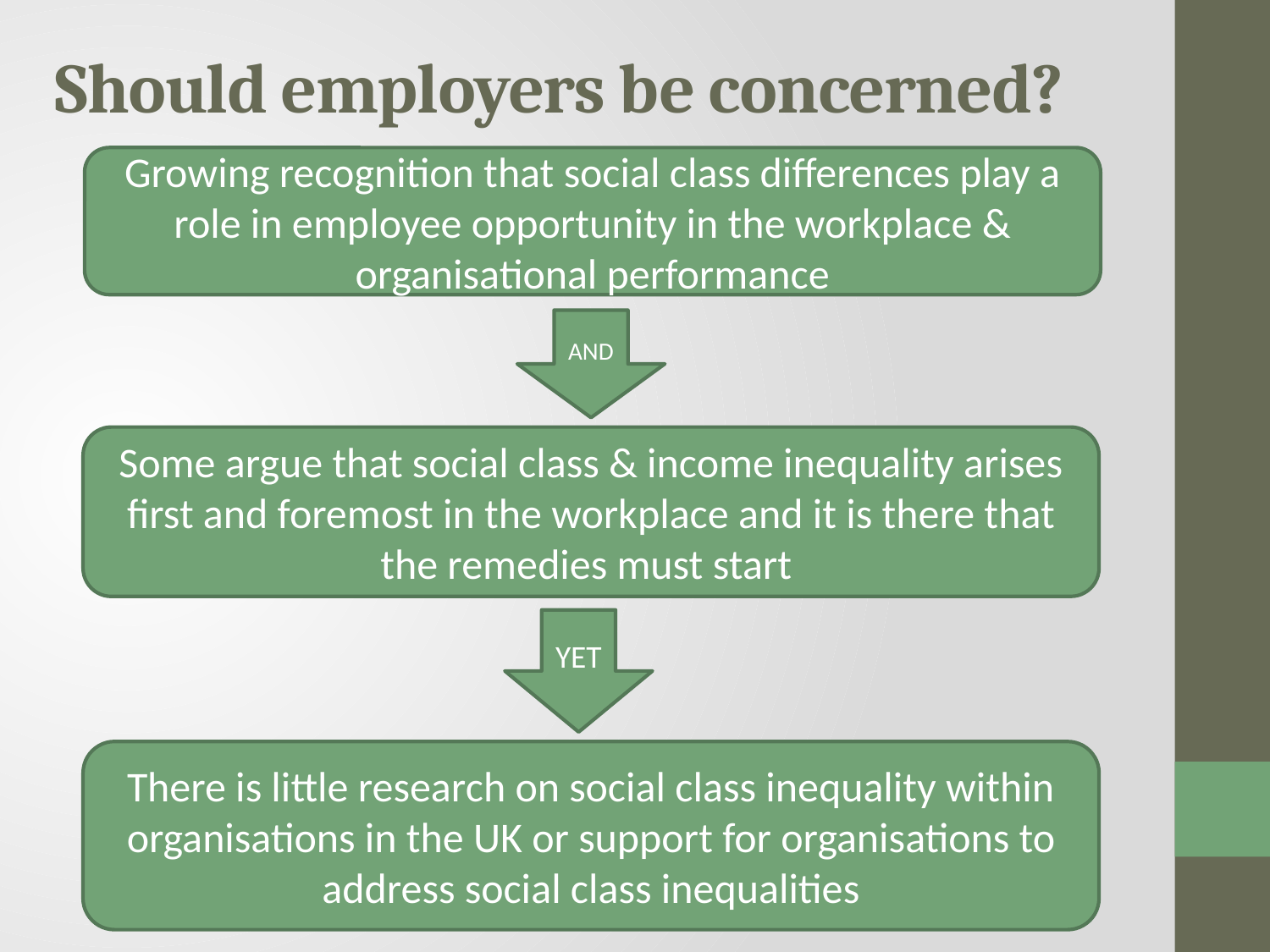

# Should employers be concerned?

Growing recognition that social class differences play a role in employee opportunity in the workplace & organisational performance

AND

Some argue that social class & income inequality arises first and foremost in the workplace and it is there that the remedies must start

YET
There is little research on social class inequality within organisations in the UK or support for organisations to address social class inequalities